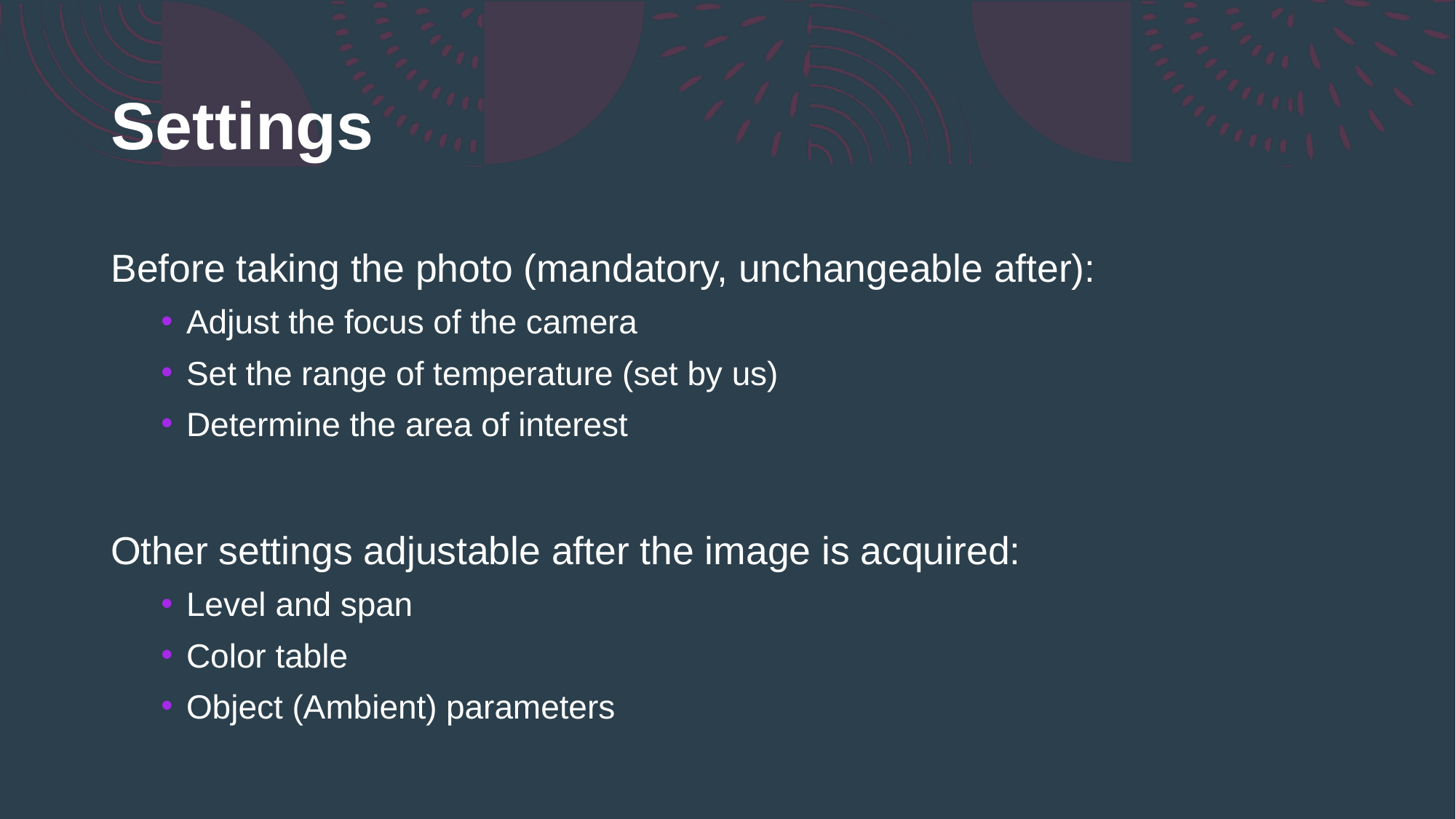

# Settings
Before taking the photo (mandatory, unchangeable after):
Adjust the focus of the camera
Set the range of temperature (set by us)
Determine the area of interest

Other settings adjustable after the image is acquired:
Level and span
Color table
Object (Ambient) parameters